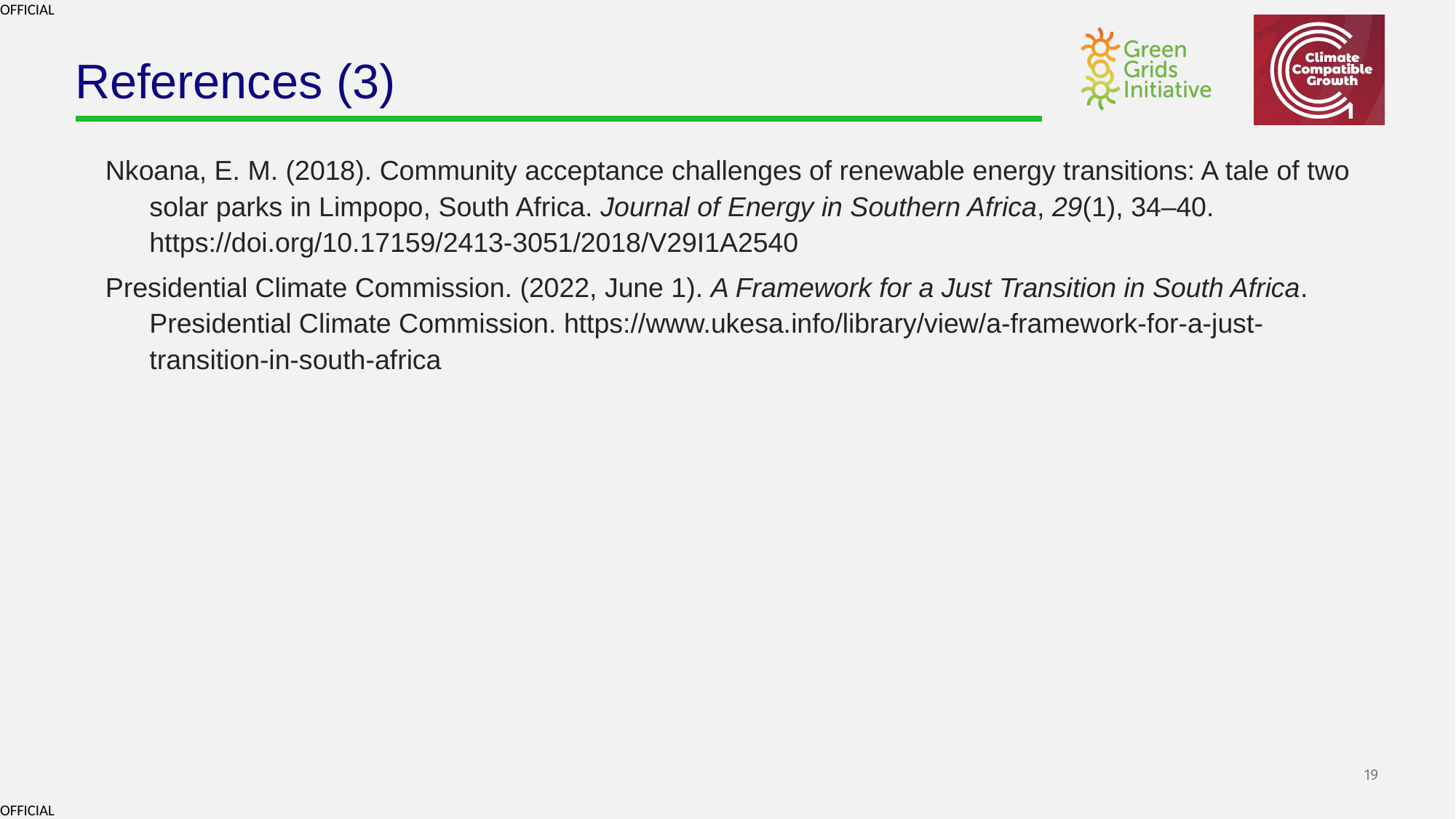

# References (3)
Nkoana, E. M. (2018). Community acceptance challenges of renewable energy transitions: A tale of two solar parks in Limpopo, South Africa. Journal of Energy in Southern Africa, 29(1), 34–40. https://doi.org/10.17159/2413-3051/2018/V29I1A2540
Presidential Climate Commission. (2022, June 1). A Framework for a Just Transition in South Africa. Presidential Climate Commission. https://www.ukesa.info/library/view/a-framework-for-a-just-transition-in-south-africa